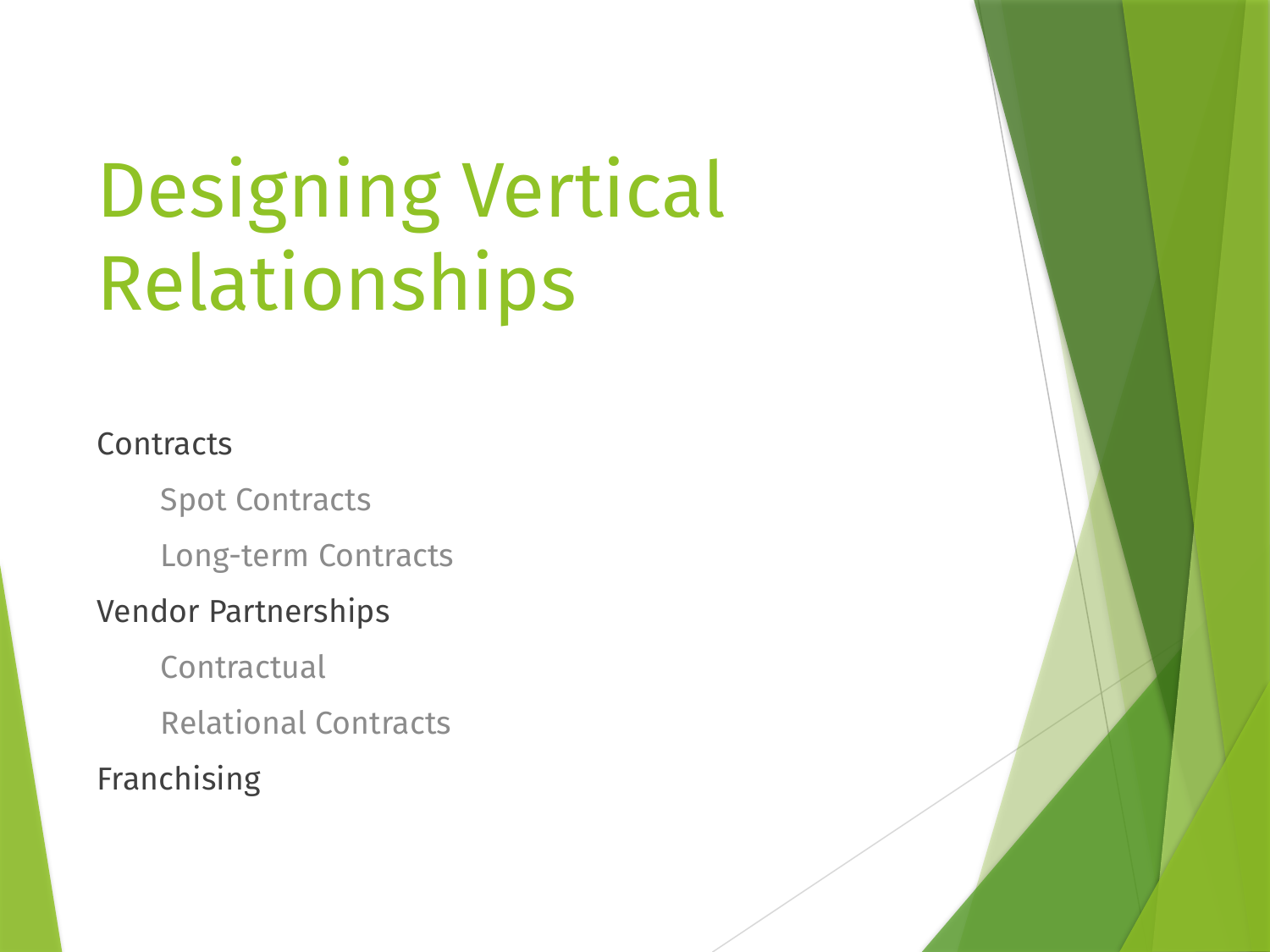

# Designing Vertical Relationships
Contracts
Spot Contracts
Long-term Contracts
Vendor Partnerships
Contractual
Relational Contracts
Franchising